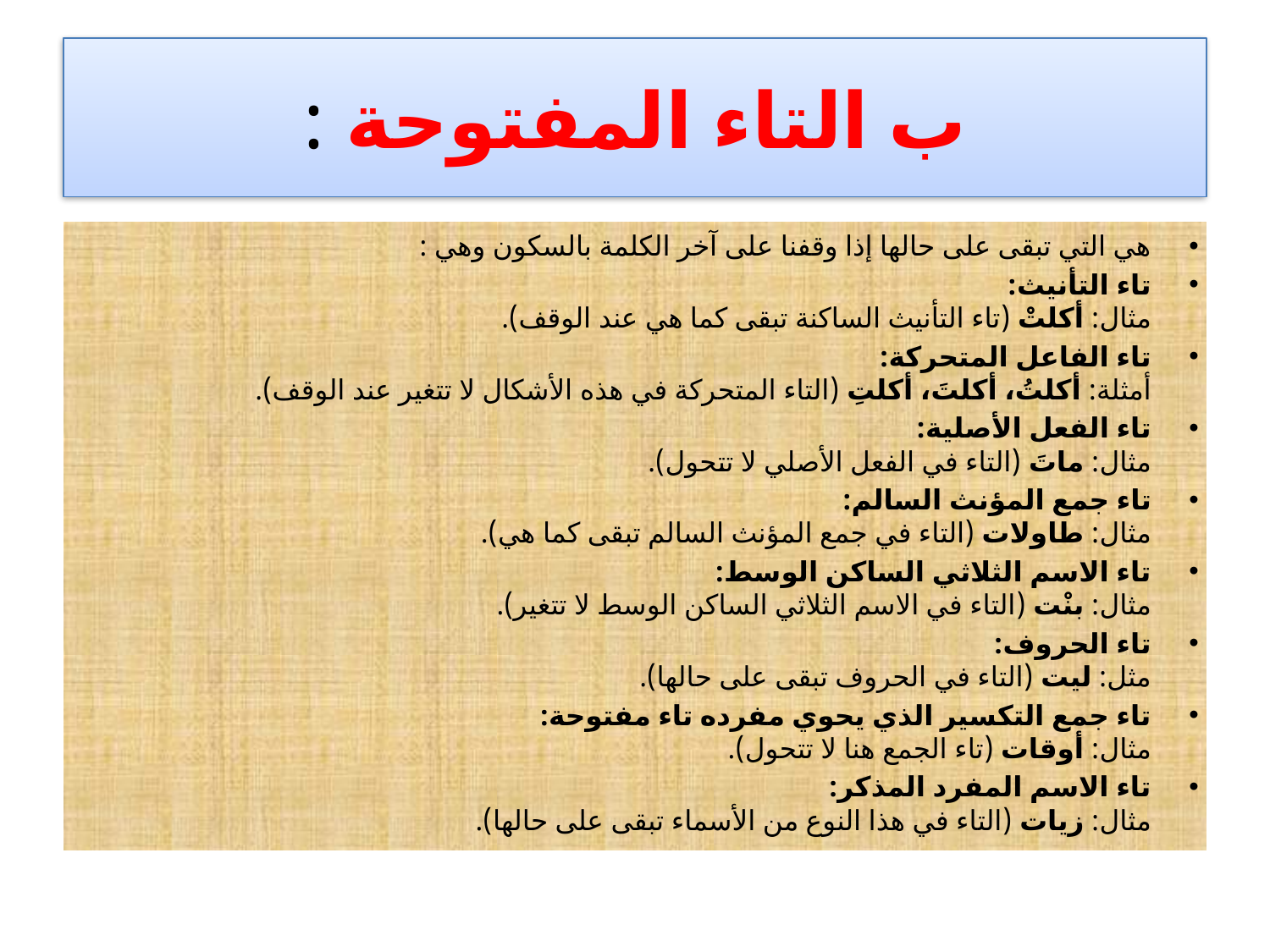

# ب التاء المفتوحة :
هي التي تبقى على حالها إذا وقفنا على آخر الكلمة بالسكون وهي :
تاء التأنيث:
مثال: أكلتْ (تاء التأنيث الساكنة تبقى كما هي عند الوقف).
تاء الفاعل المتحركة:
أمثلة: أكلتُ، أكلتَ، أكلتِ (التاء المتحركة في هذه الأشكال لا تتغير عند الوقف).
تاء الفعل الأصلية:
مثال: ماتَ (التاء في الفعل الأصلي لا تتحول).
تاء جمع المؤنث السالم:
مثال: طاولات (التاء في جمع المؤنث السالم تبقى كما هي).
تاء الاسم الثلاثي الساكن الوسط:
مثال: بنْت (التاء في الاسم الثلاثي الساكن الوسط لا تتغير).
تاء الحروف:
مثل: ليت (التاء في الحروف تبقى على حالها).
تاء جمع التكسير الذي يحوي مفرده تاء مفتوحة:
مثال: أوقات (تاء الجمع هنا لا تتحول).
تاء الاسم المفرد المذكر:
مثال: زيات (التاء في هذا النوع من الأسماء تبقى على حالها).